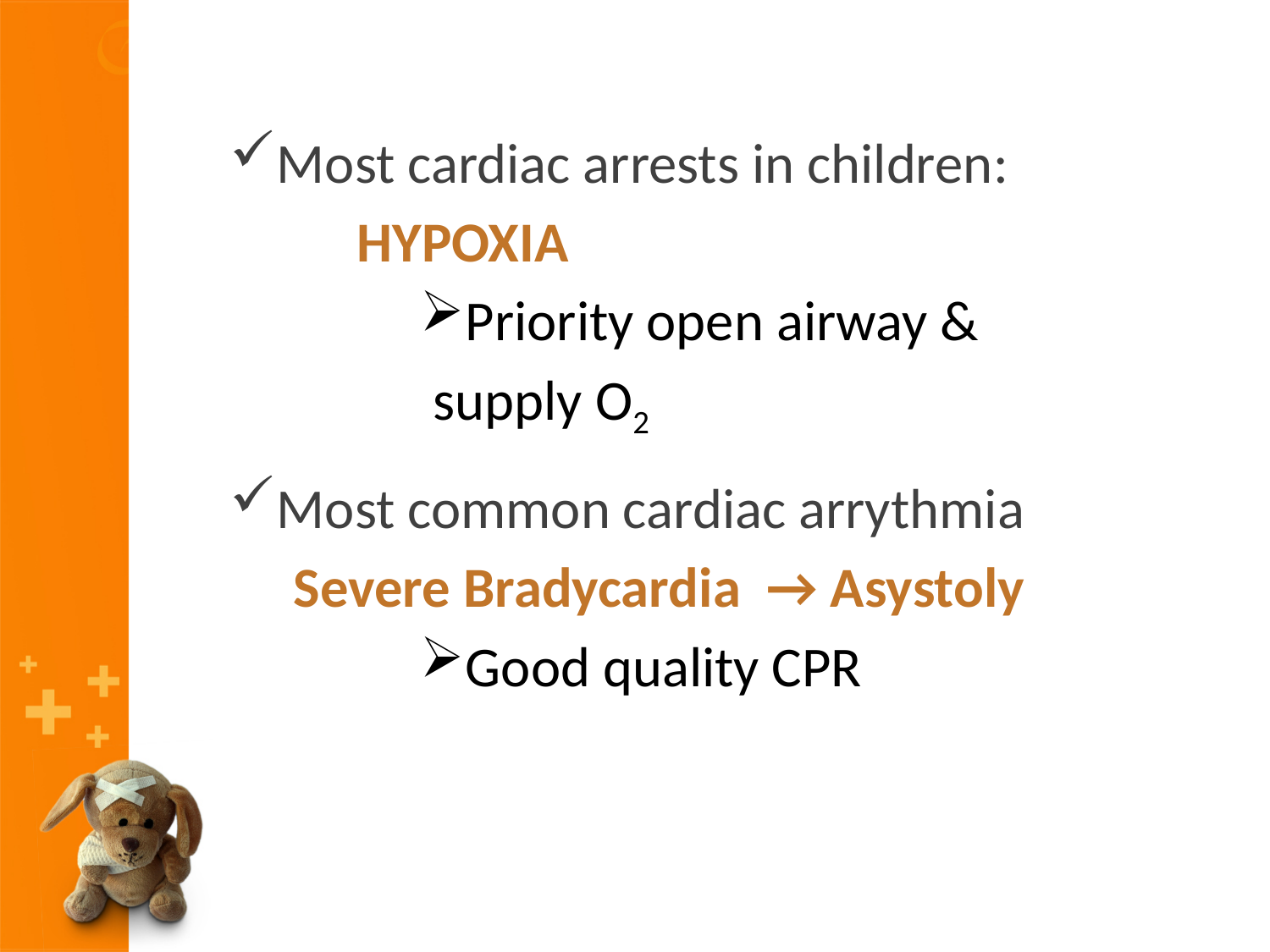

Most cardiac arrests in children:
	HYPOXIA
Priority open airway &
 supply Ο2
Most common cardiac arrythmia
Severe Bradycardia  → Asystoly
Good quality CPR